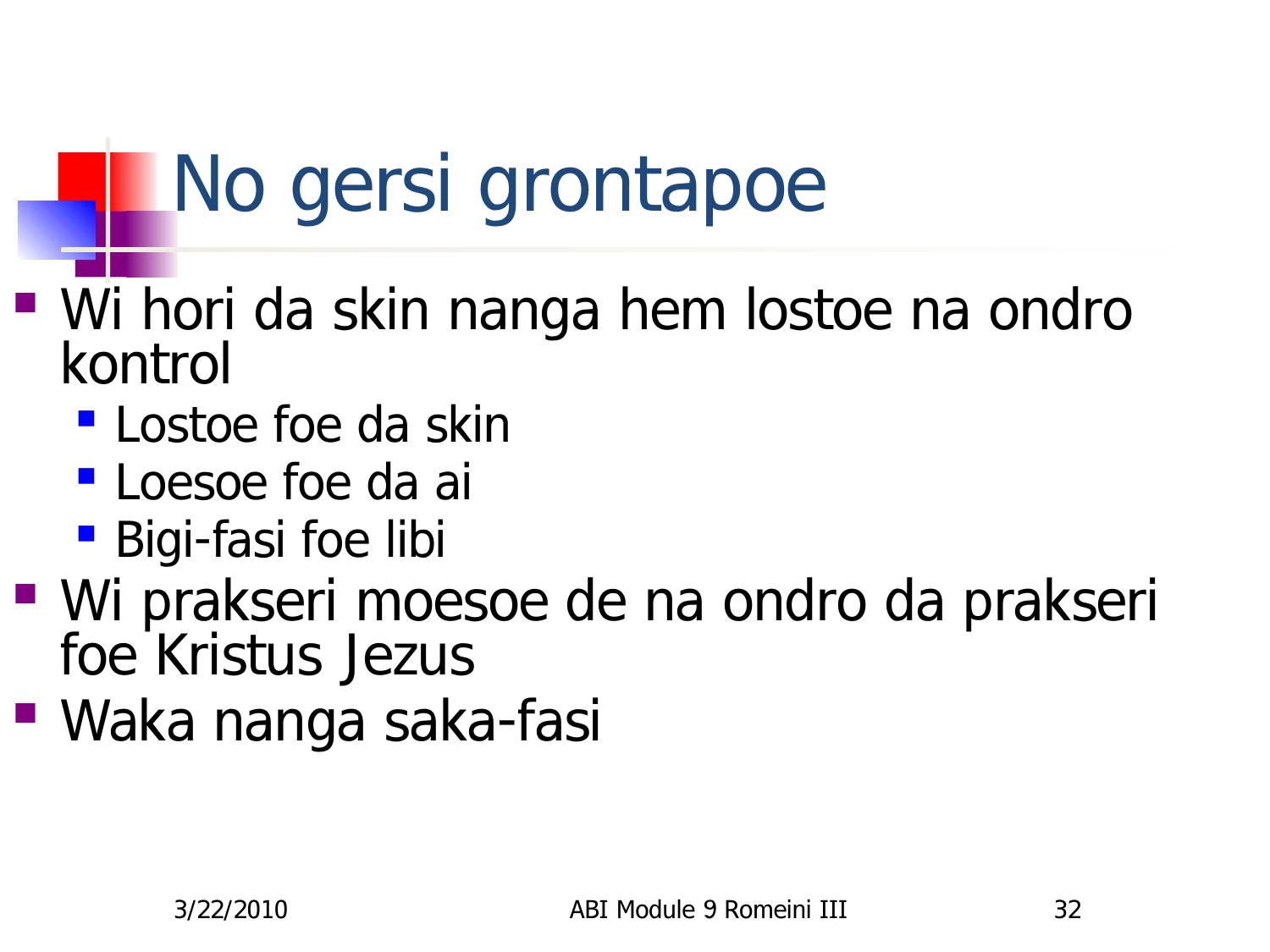

# No gersi grontapoe
Wi hori da skin nanga hem lostoe na ondro kontrol
Lostoe foe da skin
Loesoe foe da ai
Bigi-fasi foe libi
Wi prakseri moesoe de na ondro da prakseri foe Kristus Jezus
Waka nanga saka-fasi
3/22/2010
ABI Module 9 Romeini III
32